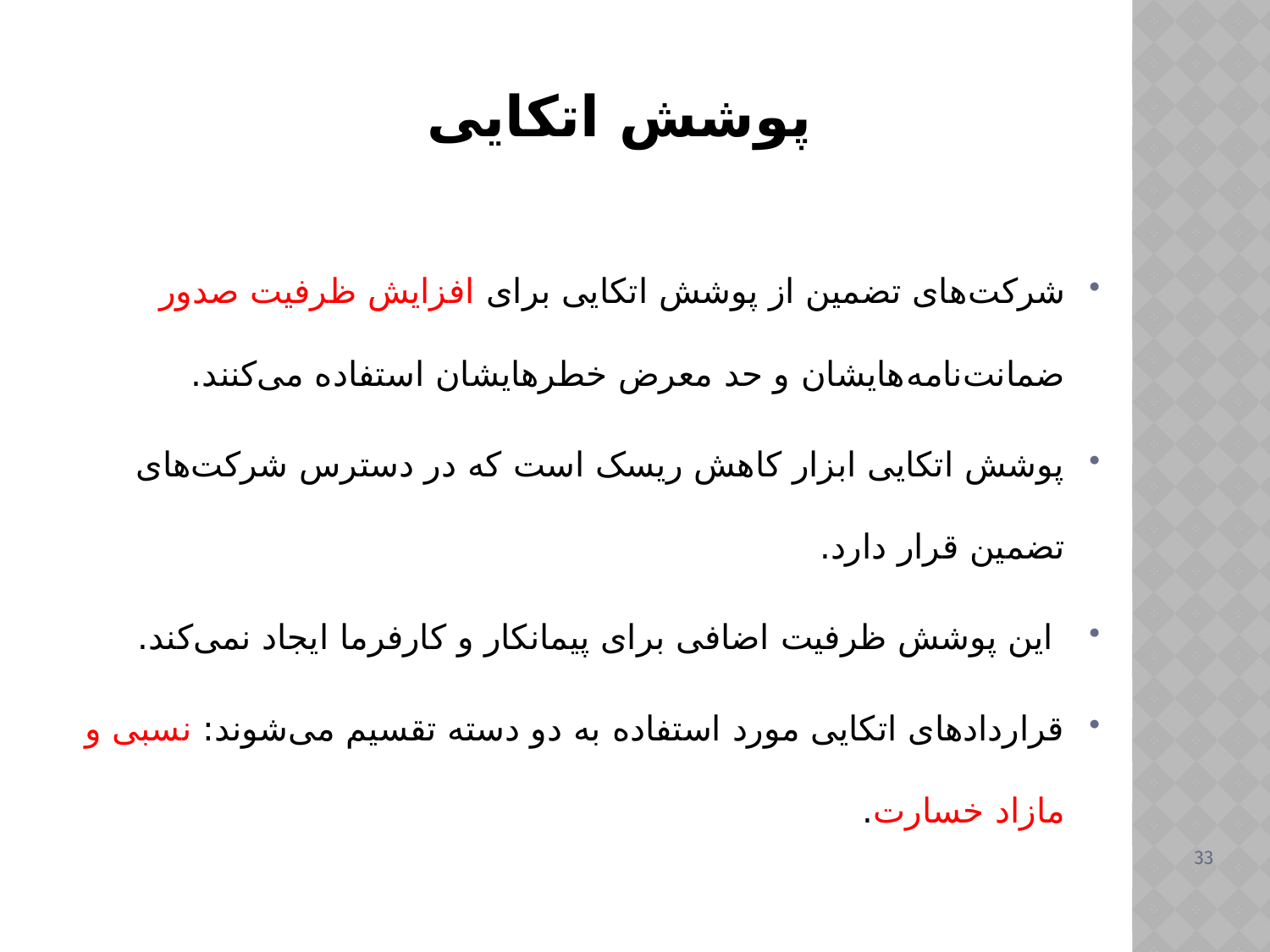

# پوشش اتکایی
شرکت‌های تضمین از پوشش اتکایی برای افزایش ظرفیت صدور ضمانت‌نامه‌هایشان و حد معرض خطرهایشان استفاده می‌کنند.
پوشش اتکایی ابزار کاهش ریسک است که در دسترس شرکت‌های تضمین قرار دارد.
 این پوشش ظرفیت اضافی برای پیمانکار و کارفرما ایجاد نمی‌کند.
قراردادهای اتکایی مورد استفاده به دو دسته تقسیم می‌شوند: نسبی و مازاد خسارت.
33